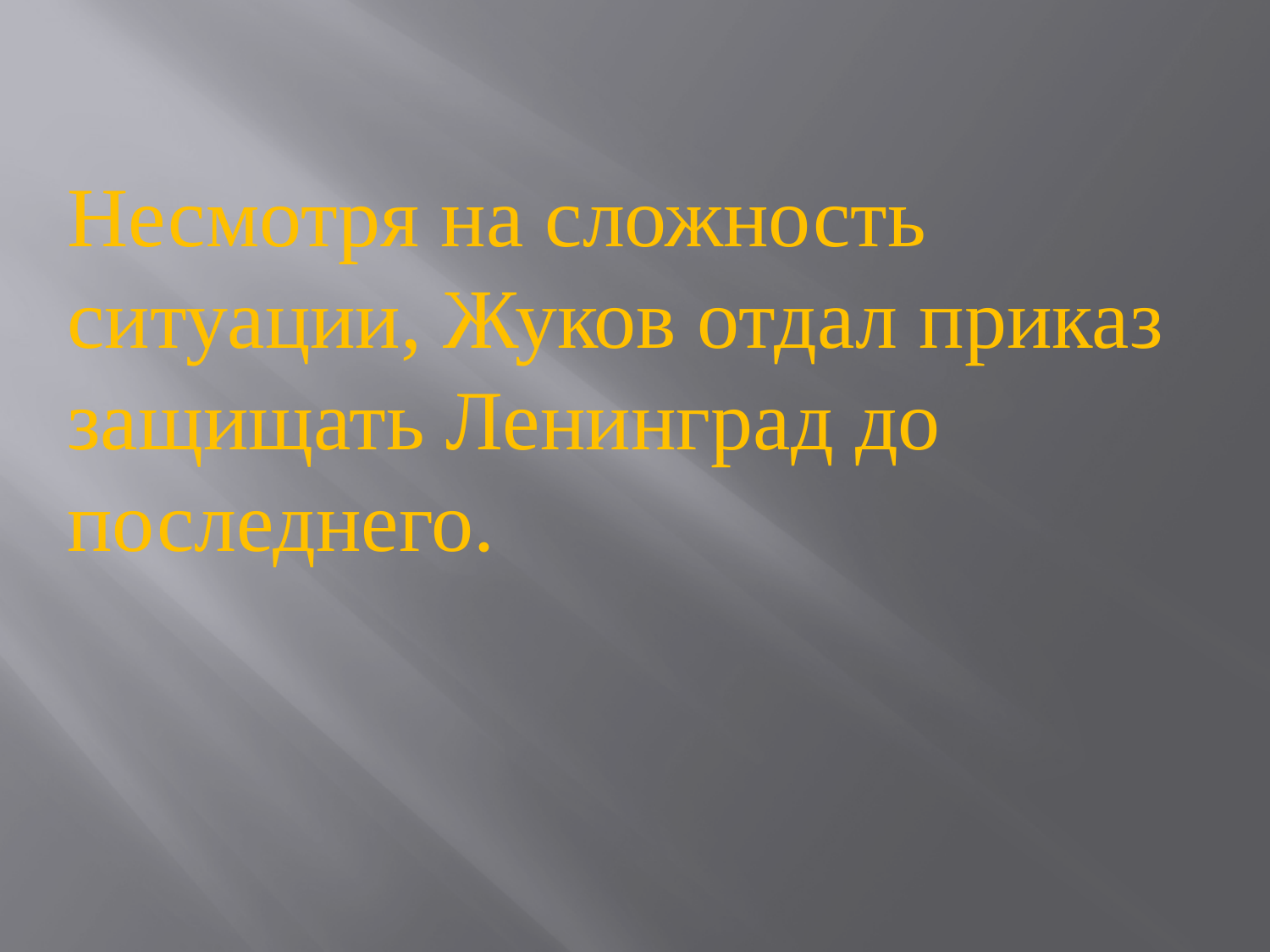

Несмотря на сложность ситуации, Жуков отдал приказ защищать Ленинград до последнего.